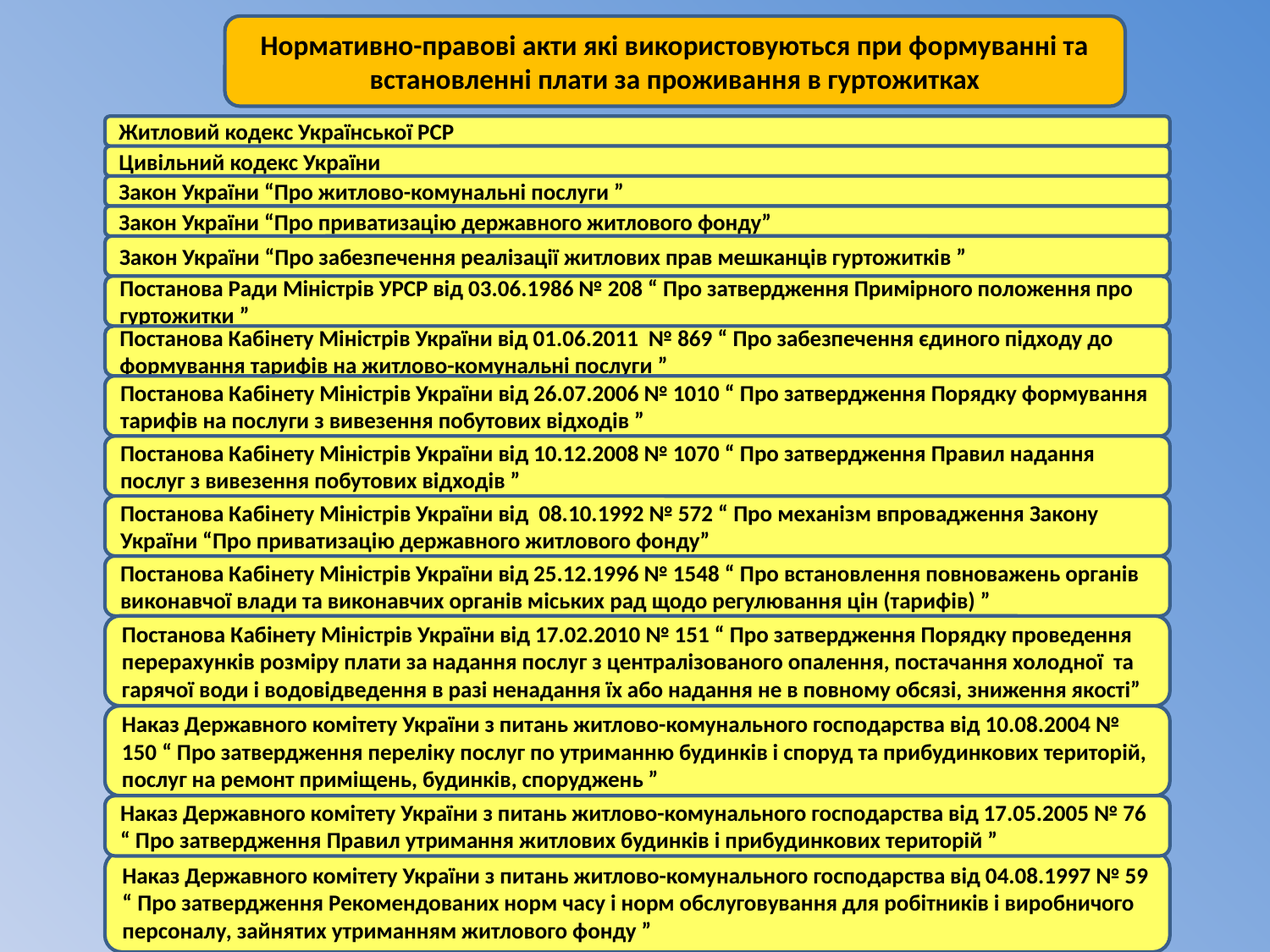

Нормативно-правові акти які використовуються при формуванні та встановленні плати за проживання в гуртожитках

Житловий кодекс Української РСР
Цивільний кодекс України
Закон України “Про житлово-комунальні послуги ”
Закон України “Про приватизацію державного житлового фонду”
Закон України “Про забезпечення реалізації житлових прав мешканців гуртожитків ”
Постанова Ради Міністрів УРСР від 03.06.1986 № 208 “ Про затвердження Примірного положення про гуртожитки ”
Постанова Кабінету Міністрів України від 01.06.2011  № 869 “ Про забезпечення єдиного підходу до формування тарифів на житлово-комунальні послуги ”
Постанова Кабінету Міністрів України від 26.07.2006 № 1010 “ Про затвердження Порядку формування тарифів на послуги з вивезення побутових відходів ”
Постанова Кабінету Міністрів України від 10.12.2008 № 1070 “ Про затвердження Правил надання послуг з вивезення побутових відходів ”
Постанова Кабінету Міністрів України від  08.10.1992 № 572 “ Про механізм впровадження Закону України “Про приватизацію державного житлового фонду”
Постанова Кабінету Міністрів України від 25.12.1996 № 1548 “ Про встановлення повноважень органів виконавчої влади та виконавчих органів міських рад щодо регулювання цін (тарифів) ”
Постанова Кабінету Міністрів України від 17.02.2010 № 151 “ Про затвердження Порядку проведення перерахунків розміру плати за надання послуг з централізованого опалення, постачання холодної  та гарячої води і водовідведення в разі ненадання їх або надання не в повному обсязі, зниження якості”
Наказ Державного комітету України з питань житлово-комунального господарства від 10.08.2004 № 150 “ Про затвердження переліку послуг по утриманню будинків і споруд та прибудинкових територій, послуг на ремонт приміщень, будинків, споруджень ”
Наказ Державного комітету України з питань житлово-комунального господарства від 17.05.2005 № 76 “ Про затвердження Правил утримання житлових будинків і прибудинкових територій ”
Наказ Державного комітету України з питань житлово-комунального господарства від 04.08.1997 № 59 “ Про затвердження Рекомендованих норм часу і норм обслуговування для робітників і виробничого персоналу, зайнятих утриманням житлового фонду ”